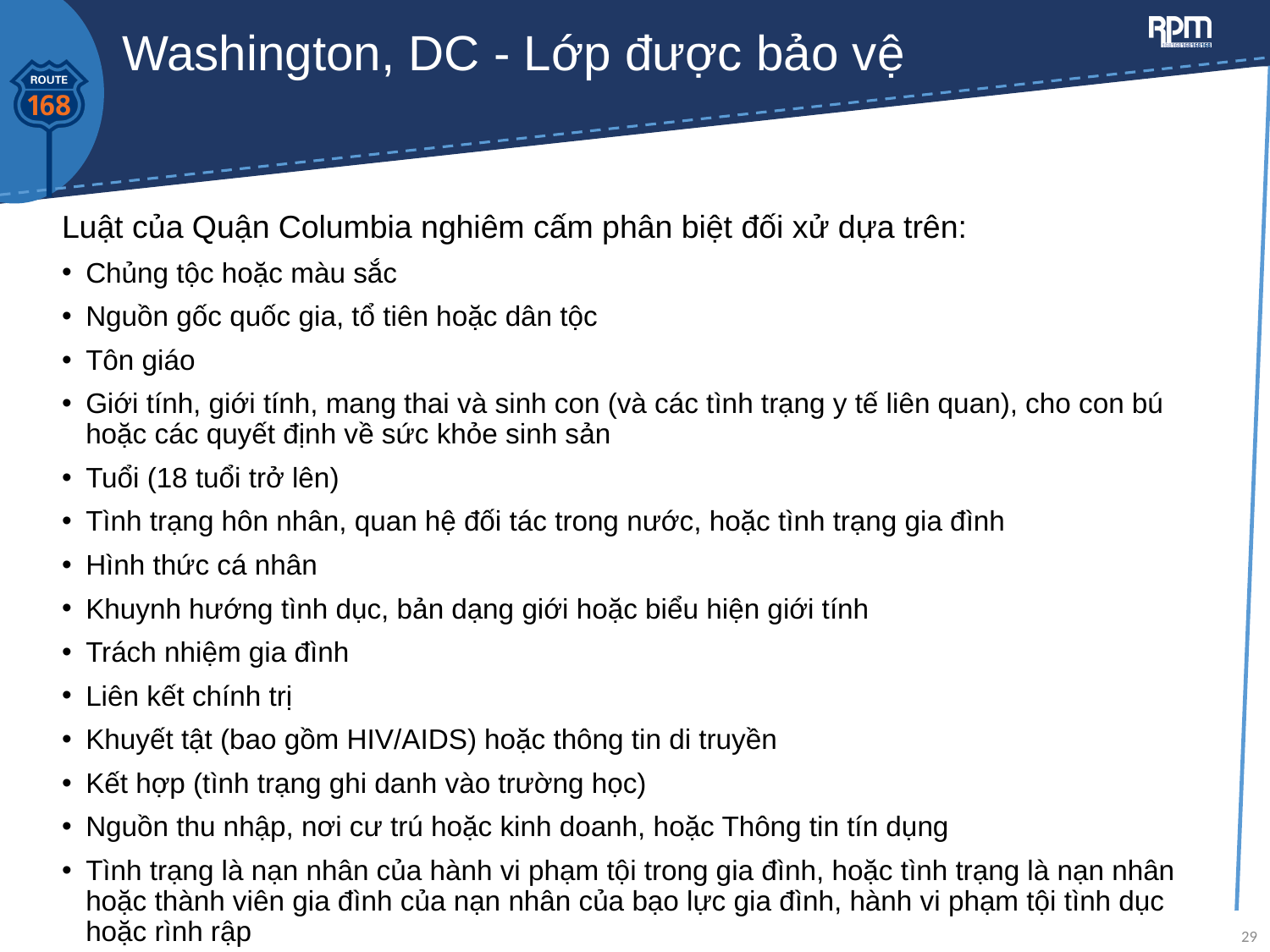

# Washington, DC - Lớp được bảo vệ
Luật của Quận Columbia nghiêm cấm phân biệt đối xử dựa trên:
Chủng tộc hoặc màu sắc
Nguồn gốc quốc gia, tổ tiên hoặc dân tộc
Tôn giáo
Giới tính, giới tính, mang thai và sinh con (và các tình trạng y tế liên quan), cho con bú hoặc các quyết định về sức khỏe sinh sản
Tuổi (18 tuổi trở lên)
Tình trạng hôn nhân, quan hệ đối tác trong nước, hoặc tình trạng gia đình
Hình thức cá nhân
Khuynh hướng tình dục, bản dạng giới hoặc biểu hiện giới tính
Trách nhiệm gia đình
Liên kết chính trị
Khuyết tật (bao gồm HIV/AIDS) hoặc thông tin di truyền
Kết hợp (tình trạng ghi danh vào trường học)
Nguồn thu nhập, nơi cư trú hoặc kinh doanh, hoặc Thông tin tín dụng
Tình trạng là nạn nhân của hành vi phạm tội trong gia đình, hoặc tình trạng là nạn nhân hoặc thành viên gia đình của nạn nhân của bạo lực gia đình, hành vi phạm tội tình dục hoặc rình rập

29